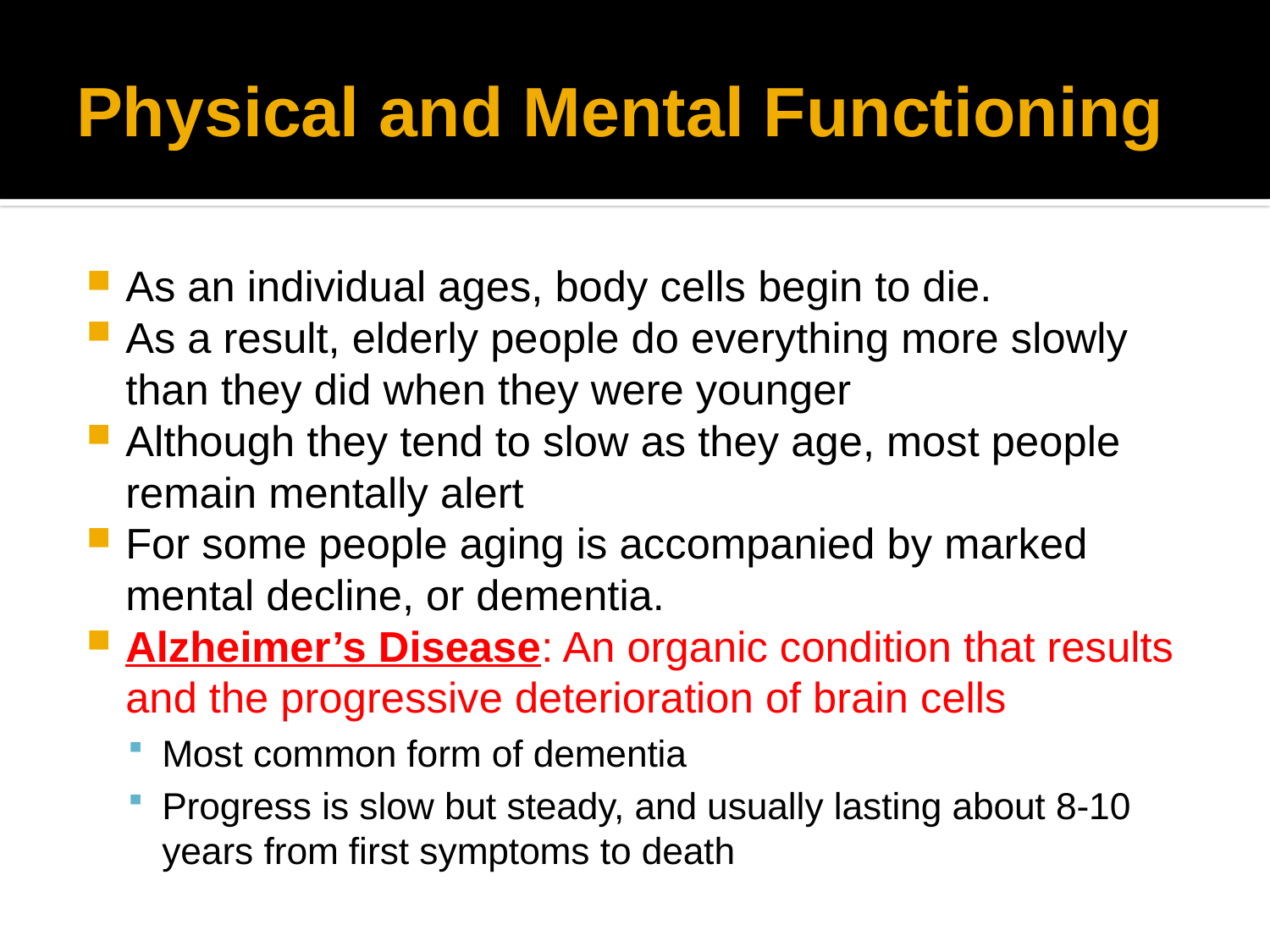

# Physical and Mental Functioning
As an individual ages, body cells begin to die.
As a result, elderly people do everything more slowly than they did when they were younger
Although they tend to slow as they age, most people remain mentally alert
For some people aging is accompanied by marked mental decline, or dementia.
Alzheimer’s Disease: An organic condition that results and the progressive deterioration of brain cells
Most common form of dementia
Progress is slow but steady, and usually lasting about 8-10 years from first symptoms to death